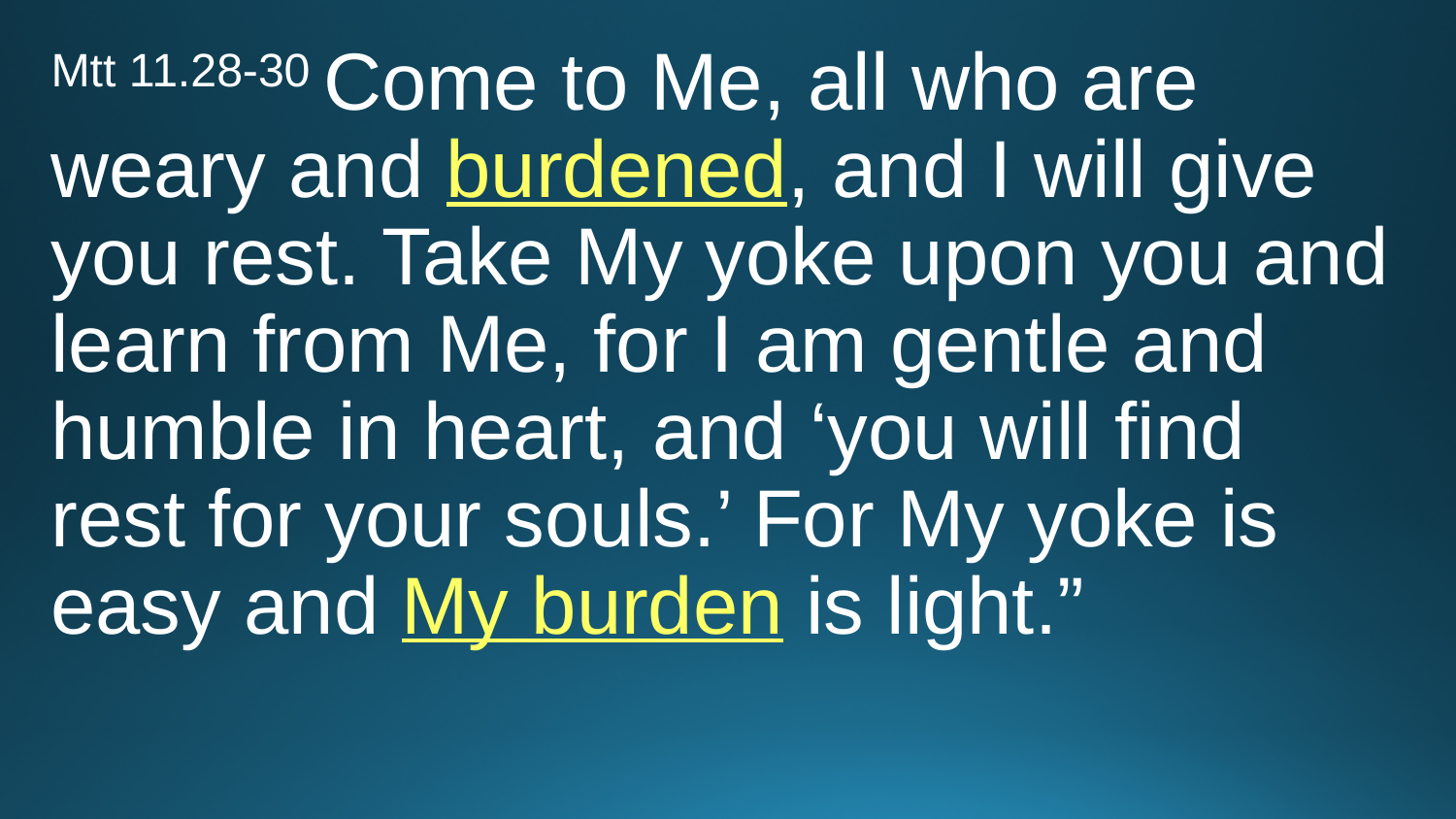

Mtt 11.28-30 Come to Me, all who are weary and burdened, and I will give you rest. Take My yoke upon you and learn from Me, for I am gentle and humble in heart, and ‘you will find rest for your souls.’ For My yoke is easy and My burden is light.”